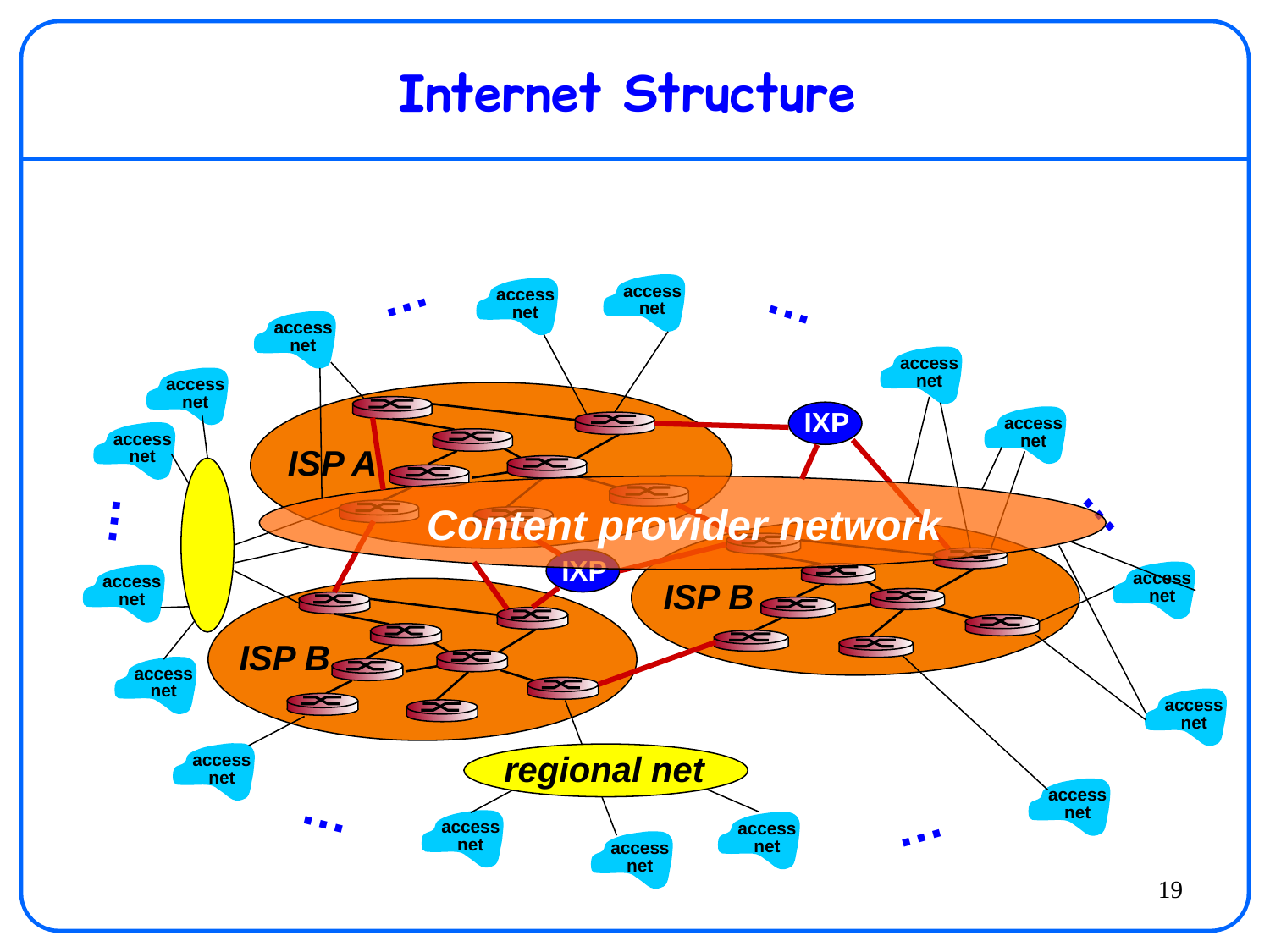

Internet Structure
…
…

access
net

access
net

access
net

access
net

access
net

access
net

access
net
…
…

access
net

access
net

access
net

access
net

access
net

access
net
…

access
net

access
net
…

access
net

ISP A

IXP

Content provider network

ISP B

IXP

ISP B

regional net

19